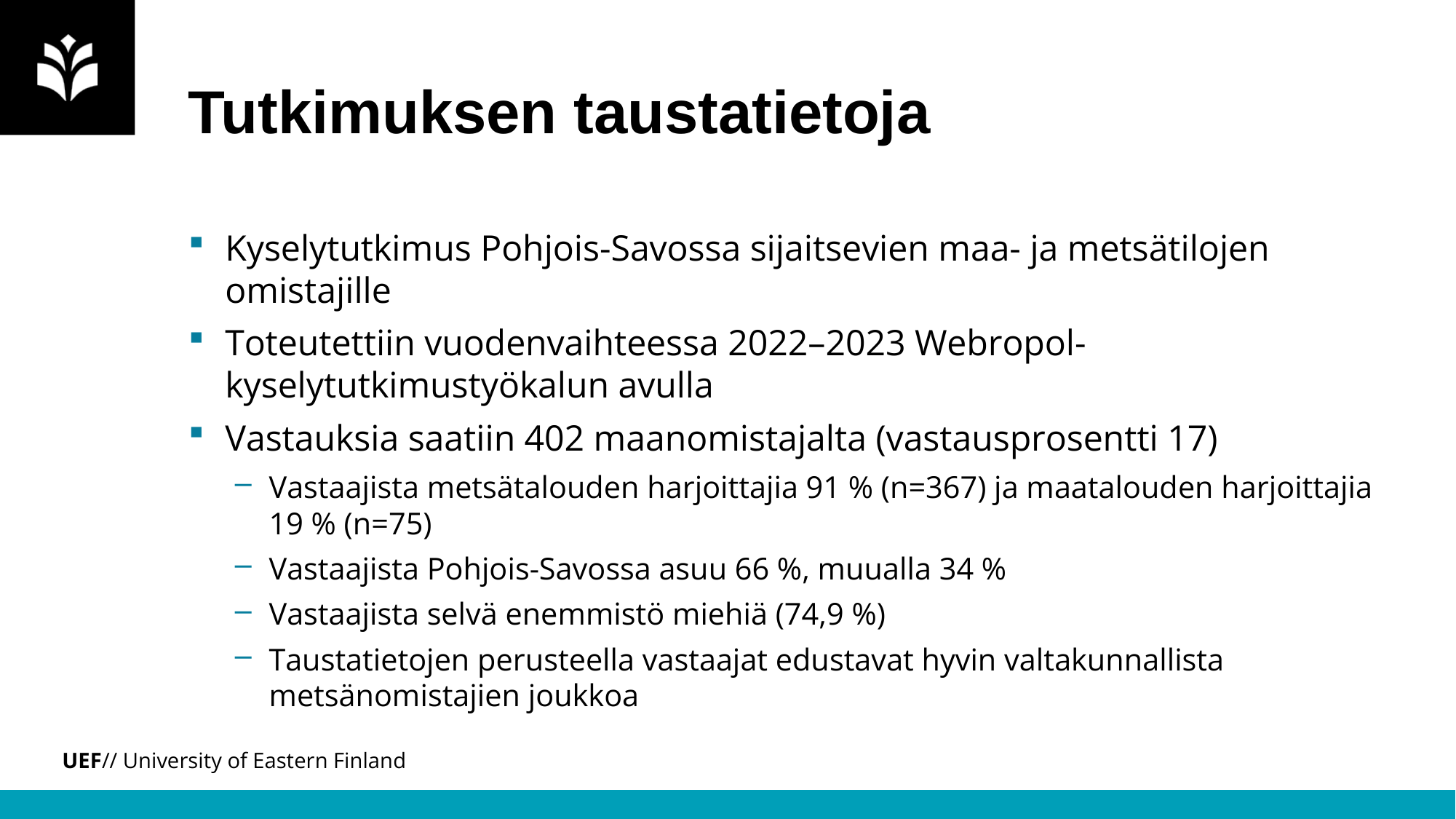

# Tutkimuksen taustatietoja
Kyselytutkimus Pohjois-Savossa sijaitsevien maa- ja metsätilojen omistajille
Toteutettiin vuodenvaihteessa 2022–2023 Webropol-kyselytutkimustyökalun avulla
Vastauksia saatiin 402 maanomistajalta (vastausprosentti 17)
Vastaajista metsätalouden harjoittajia 91 % (n=367) ja maatalouden harjoittajia 19 % (n=75)
Vastaajista Pohjois-Savossa asuu 66 %, muualla 34 %
Vastaajista selvä enemmistö miehiä (74,9 %)
Taustatietojen perusteella vastaajat edustavat hyvin valtakunnallista metsänomistajien joukkoa